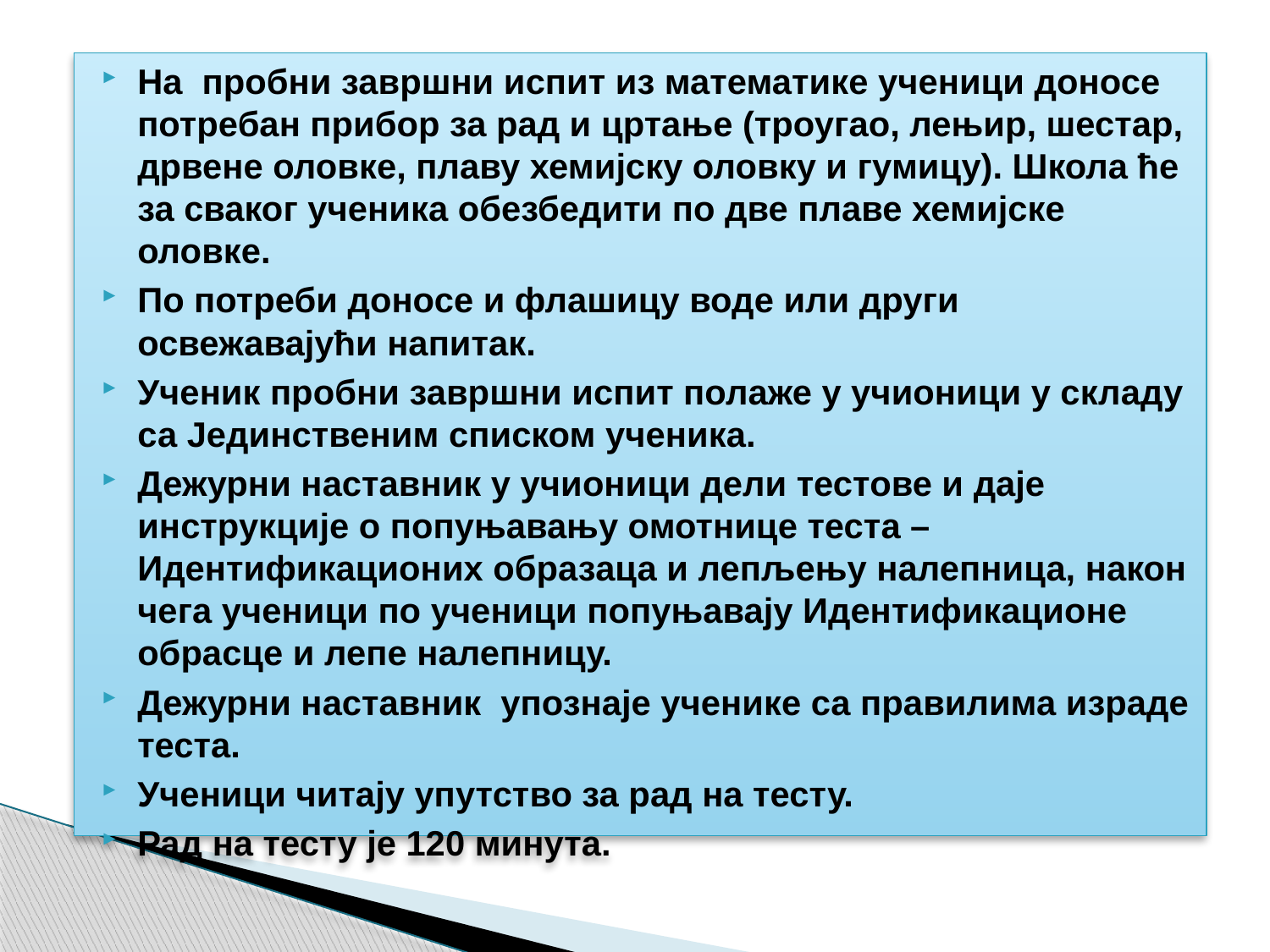

На  пробни завршни испит из математике ученици доносе потребан прибор за рад и цртање (троугао, лењир, шестар, дрвене оловке, плаву хемијску оловку и гумицу). Школа ће за сваког ученика обезбедити по две плаве хемијске оловке.
По потреби доносе и флашицу воде или други освежавајући напитак.
Ученик пробни завршни испит полаже у учионици у складу са Јединственим списком ученика.
Дежурни наставник у учионици дели тестове и даје инструкције о попуњавању омотнице теста – Идентификационих образаца и лепљењу налепница, након чега ученици по ученици попуњавају Идентификационе обрасце и лепе налепницу.
Дежурни наставник  упознаје ученике са правилима израде теста.
Ученици читају упутство за рад на тесту.
Рад на тесту је 120 минута.